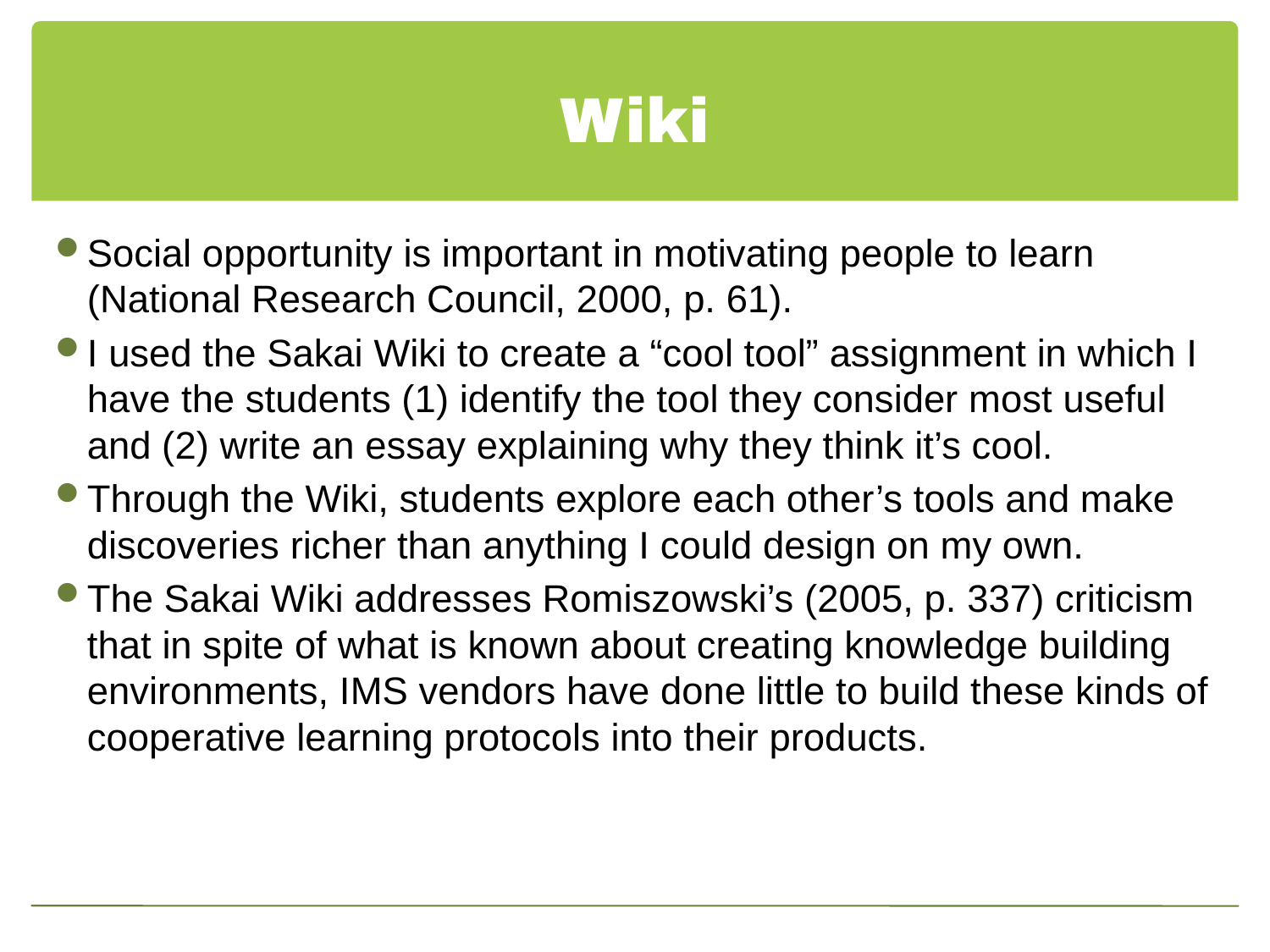

# Wiki
Social opportunity is important in motivating people to learn (National Research Council, 2000, p. 61).
I used the Sakai Wiki to create a “cool tool” assignment in which I have the students (1) identify the tool they consider most useful and (2) write an essay explaining why they think it’s cool.
Through the Wiki, students explore each other’s tools and make discoveries richer than anything I could design on my own.
The Sakai Wiki addresses Romiszowski’s (2005, p. 337) criticism that in spite of what is known about creating knowledge building environments, IMS vendors have done little to build these kinds of cooperative learning protocols into their products.